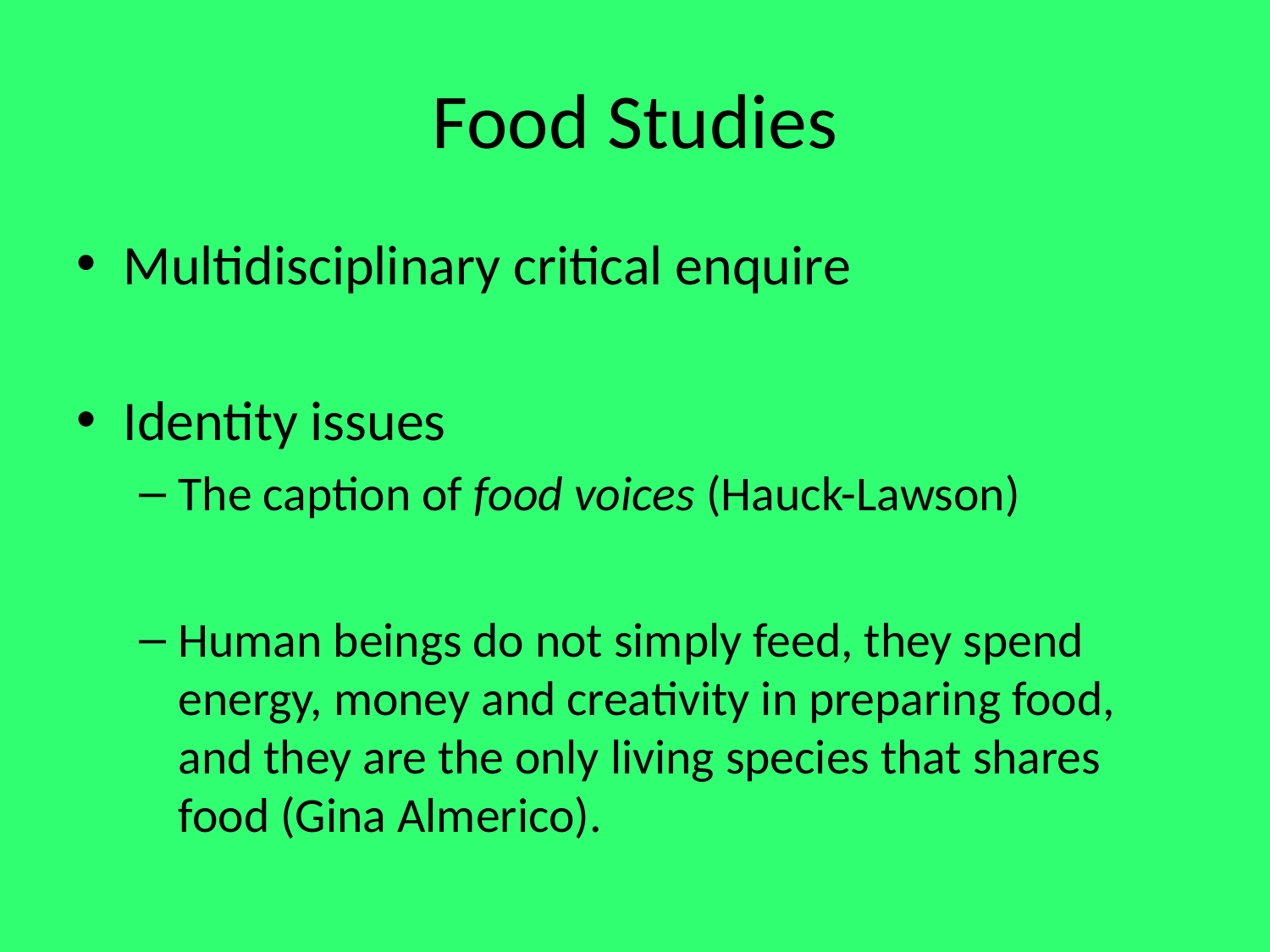

# Food Studies
Multidisciplinary critical enquire

Identity issues
The caption of food voices (Hauck-Lawson)

Human beings do not simply feed, they spend energy, money and creativity in preparing food, and they are the only living species that shares food (Gina Almerico).